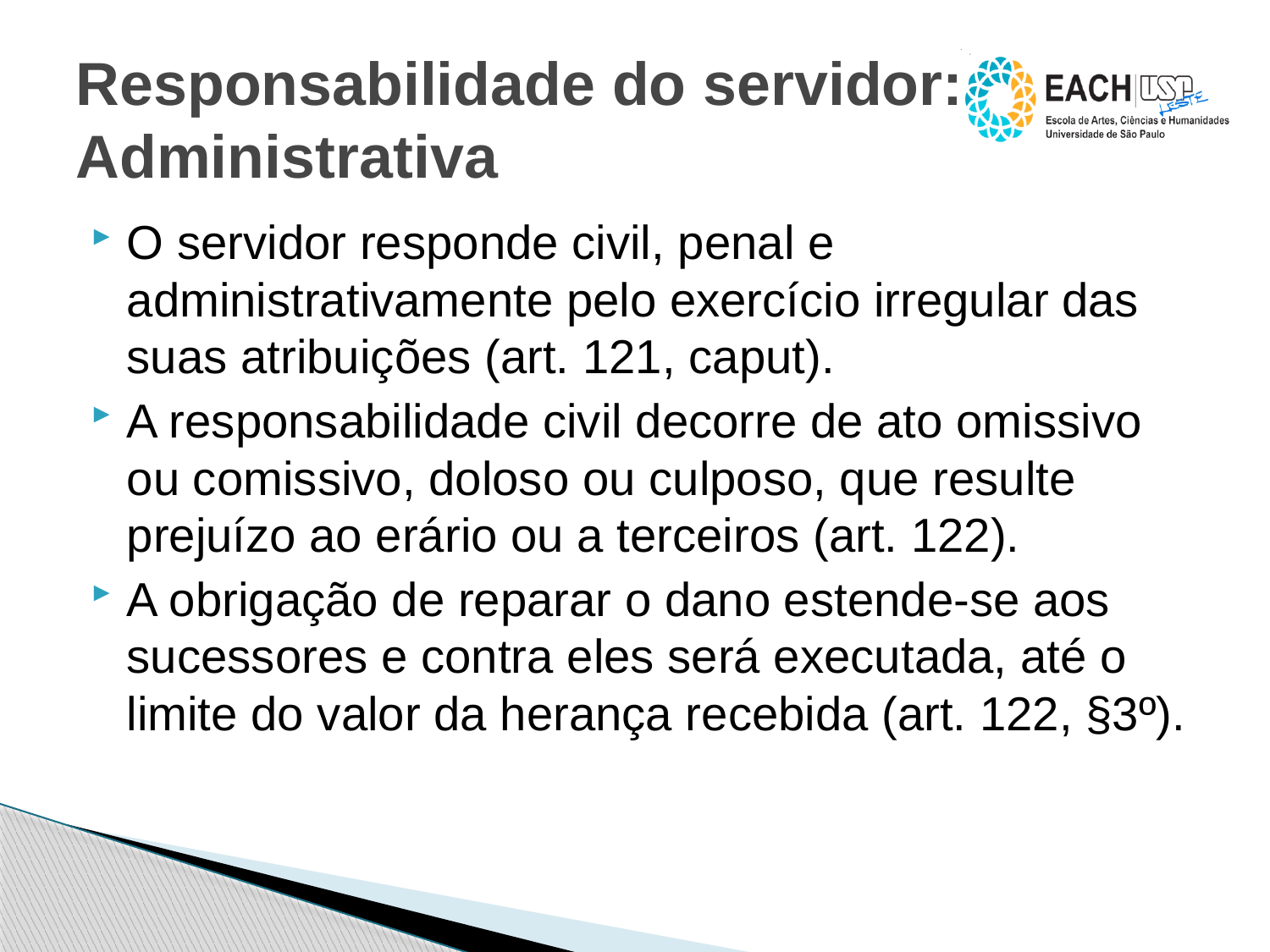

# Responsabilidade do servidor: Administrativa
O servidor responde civil, penal e administrativamente pelo exercício irregular das suas atribuições (art. 121, caput).
A responsabilidade civil decorre de ato omissivo ou comissivo, doloso ou culposo, que resulte prejuízo ao erário ou a terceiros (art. 122).
A obrigação de reparar o dano estende-se aos sucessores e contra eles será executada, até o limite do valor da herança recebida (art. 122, §3º).